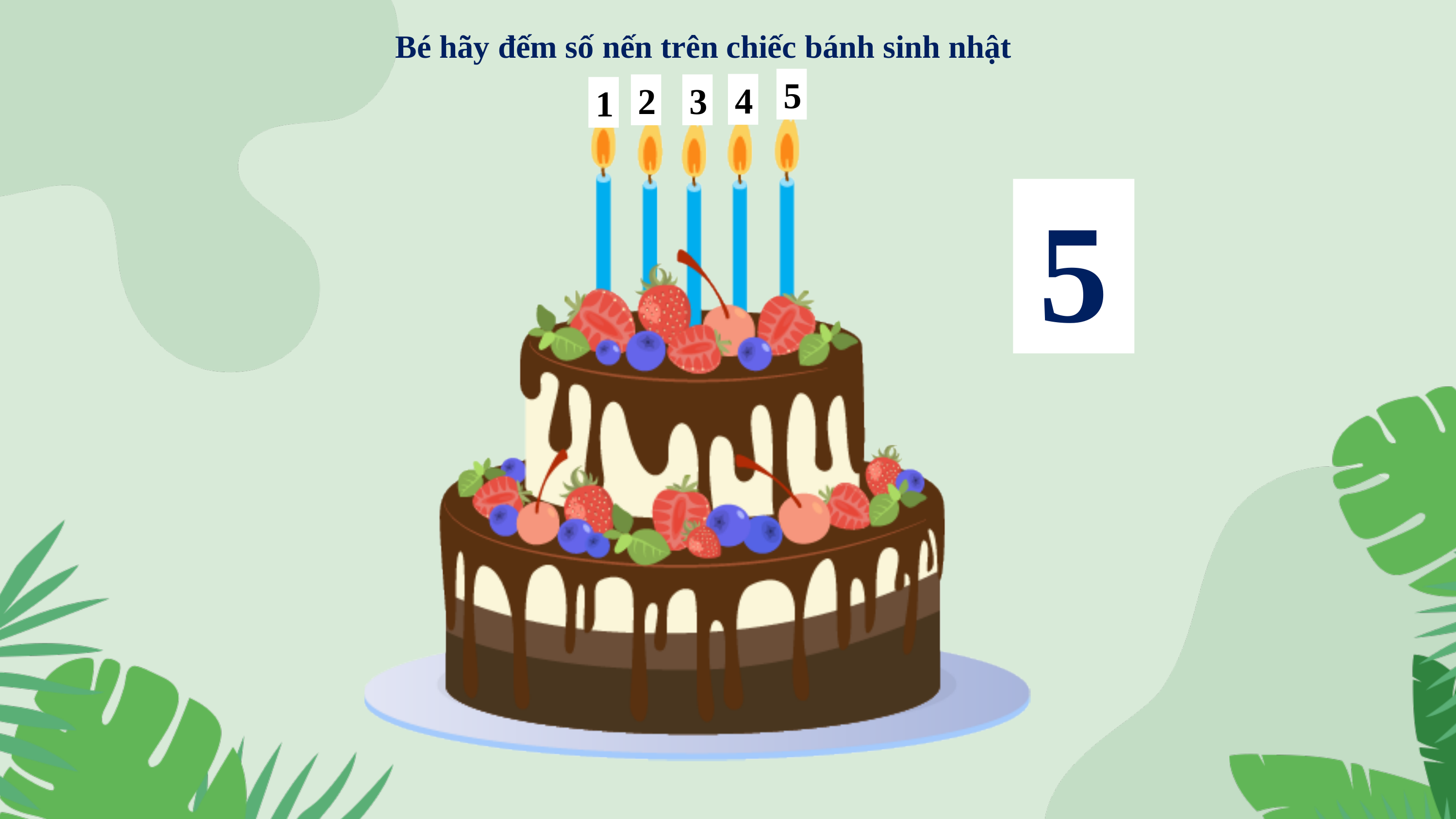

Bé hãy đếm số nến trên chiếc bánh sinh nhật
5
4
2
3
1

5